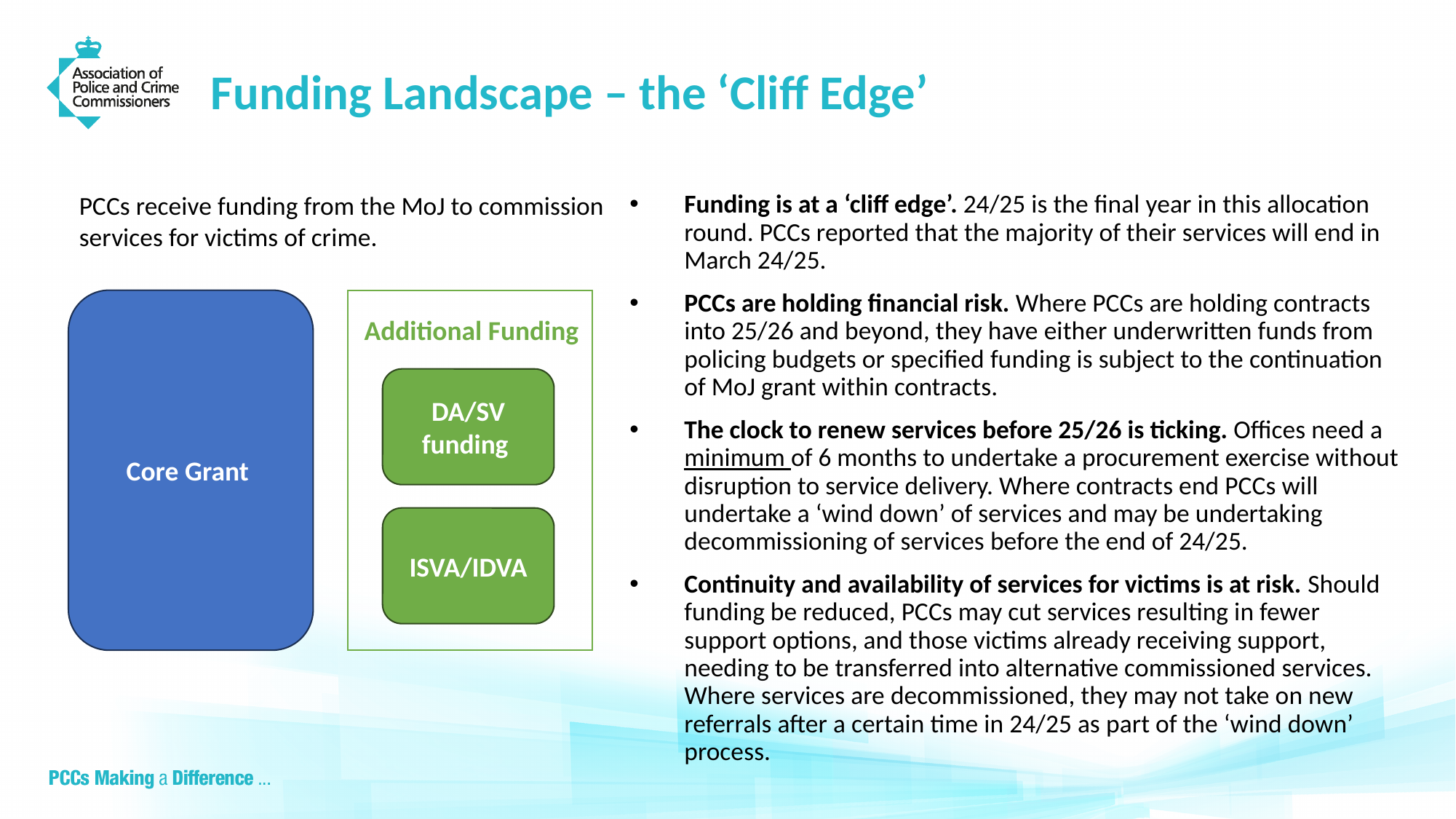

# Funding Landscape – the ‘Cliff Edge’
PCCs receive funding from the MoJ to commission services for victims of crime.
Funding is at a ‘cliff edge’. 24/25 is the final year in this allocation round. PCCs reported that the majority of their services will end in March 24/25.
PCCs are holding financial risk. Where PCCs are holding contracts into 25/26 and beyond, they have either underwritten funds from policing budgets or specified funding is subject to the continuation of MoJ grant within contracts.
The clock to renew services before 25/26 is ticking. Offices need a minimum of 6 months to undertake a procurement exercise without disruption to service delivery. Where contracts end PCCs will undertake a ‘wind down’ of services and may be undertaking decommissioning of services before the end of 24/25.
Continuity and availability of services for victims is at risk. Should funding be reduced, PCCs may cut services resulting in fewer support options, and those victims already receiving support, needing to be transferred into alternative commissioned services. Where services are decommissioned, they may not take on new referrals after a certain time in 24/25 as part of the ‘wind down’ process.

Core Grant

Additional Funding
DA/SV funding
ISVA/IDVA